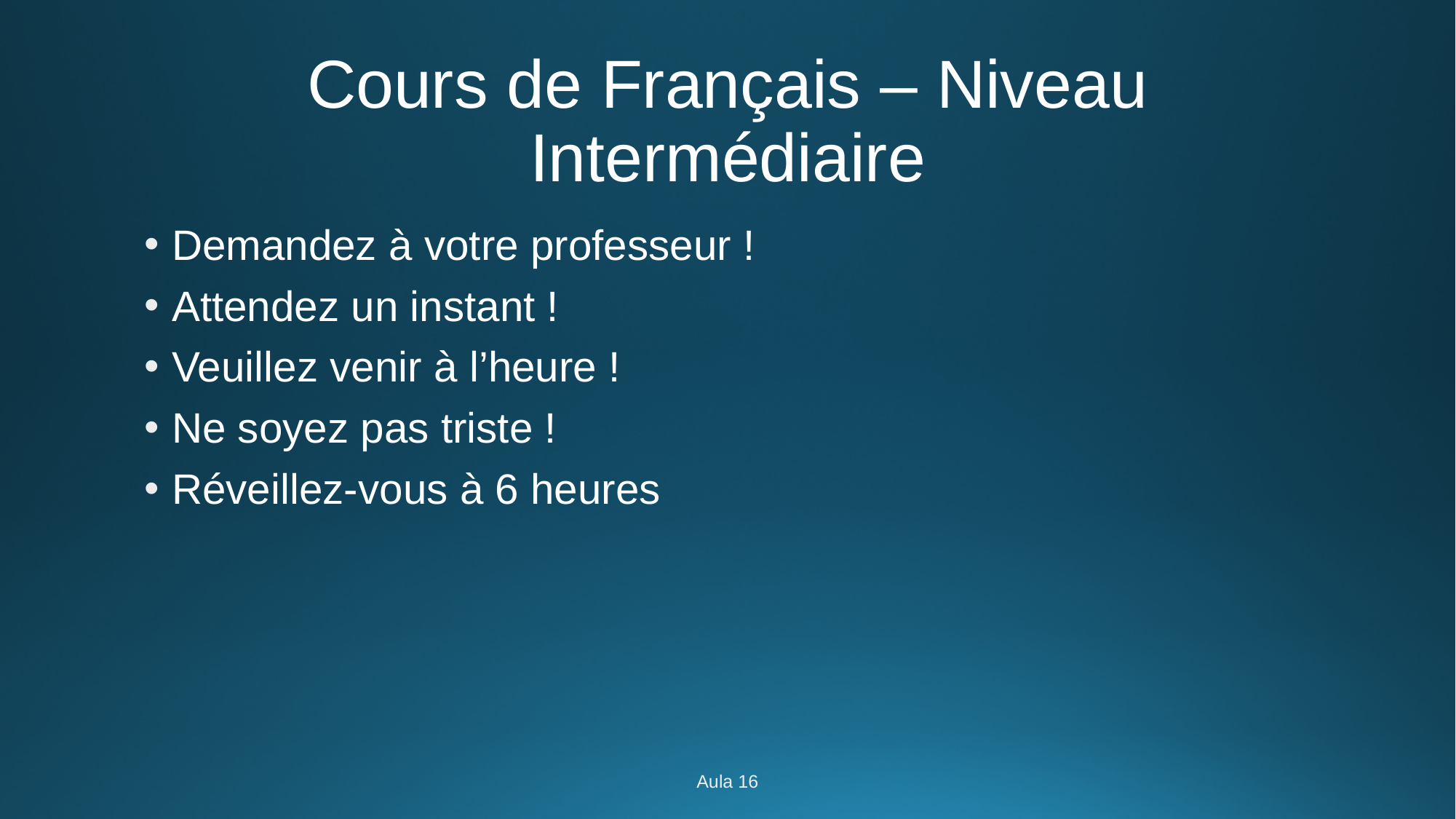

# Cours de Français – Niveau Intermédiaire
Demandez à votre professeur !
Attendez un instant !
Veuillez venir à l’heure !
Ne soyez pas triste !
Réveillez-vous à 6 heures

Aula 16